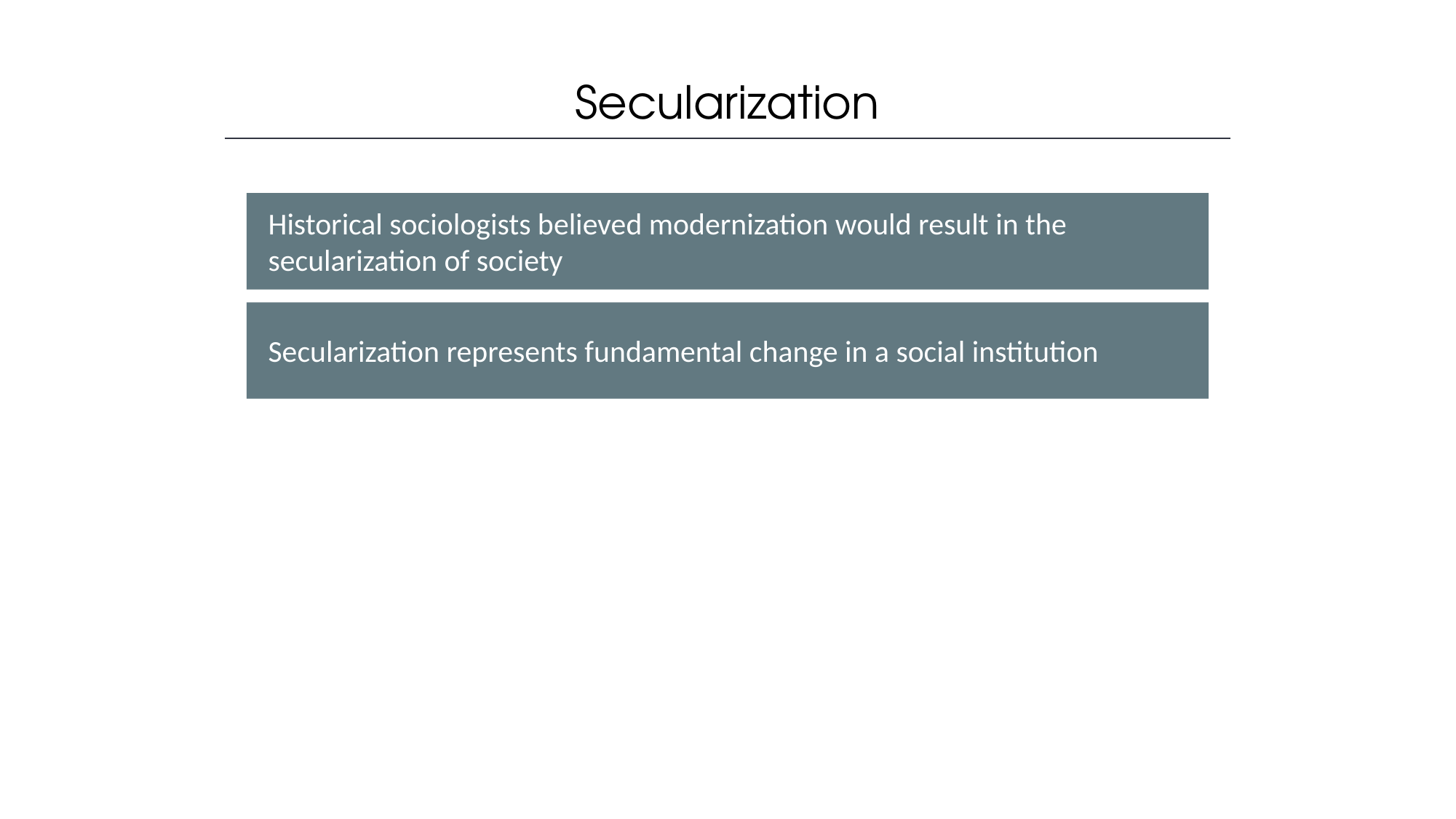

Secularization
HAWKES LEARNING

Historical sociologists believed modernization would result in the secularization of society

Secularization represents fundamental change in a social institution